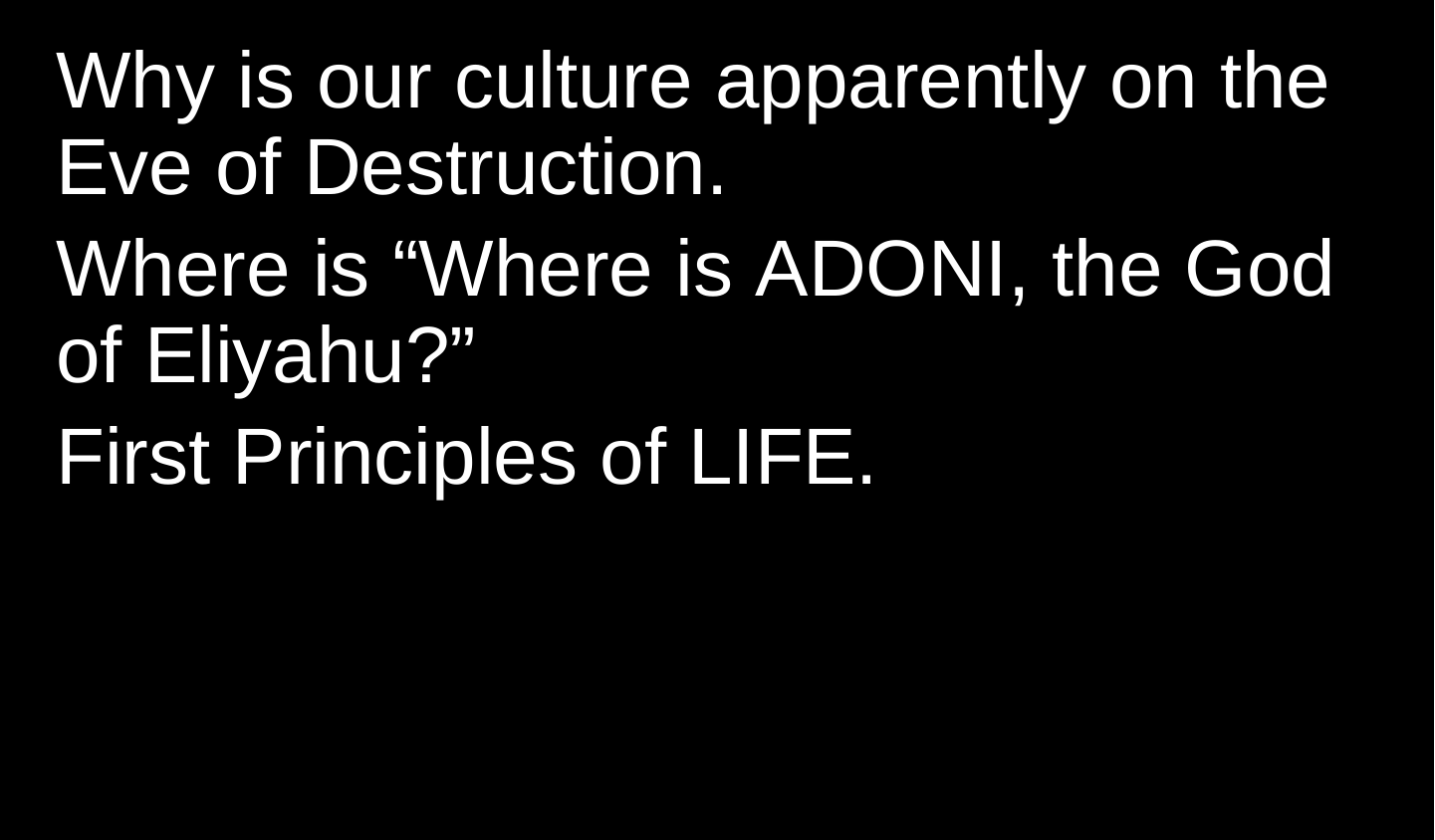

Why is our culture apparently on the Eve of Destruction.
Where is “Where is Adoni, the God of Eliyahu?”
First Principles of LIFE.